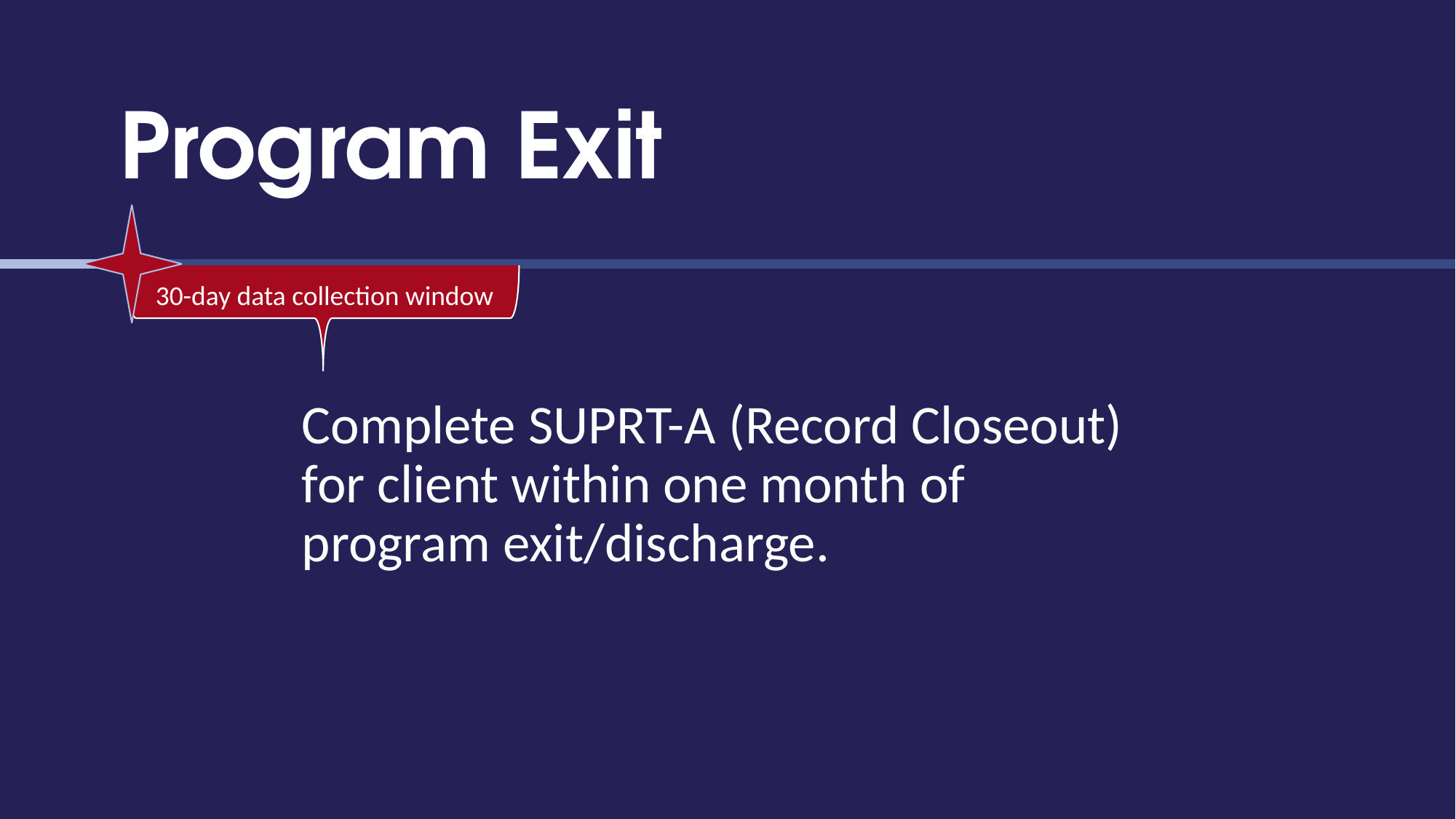

Program Exit

30-day data collection window
Complete SUPRT-A (Record Closeout) for client within one month of program exit/discharge.